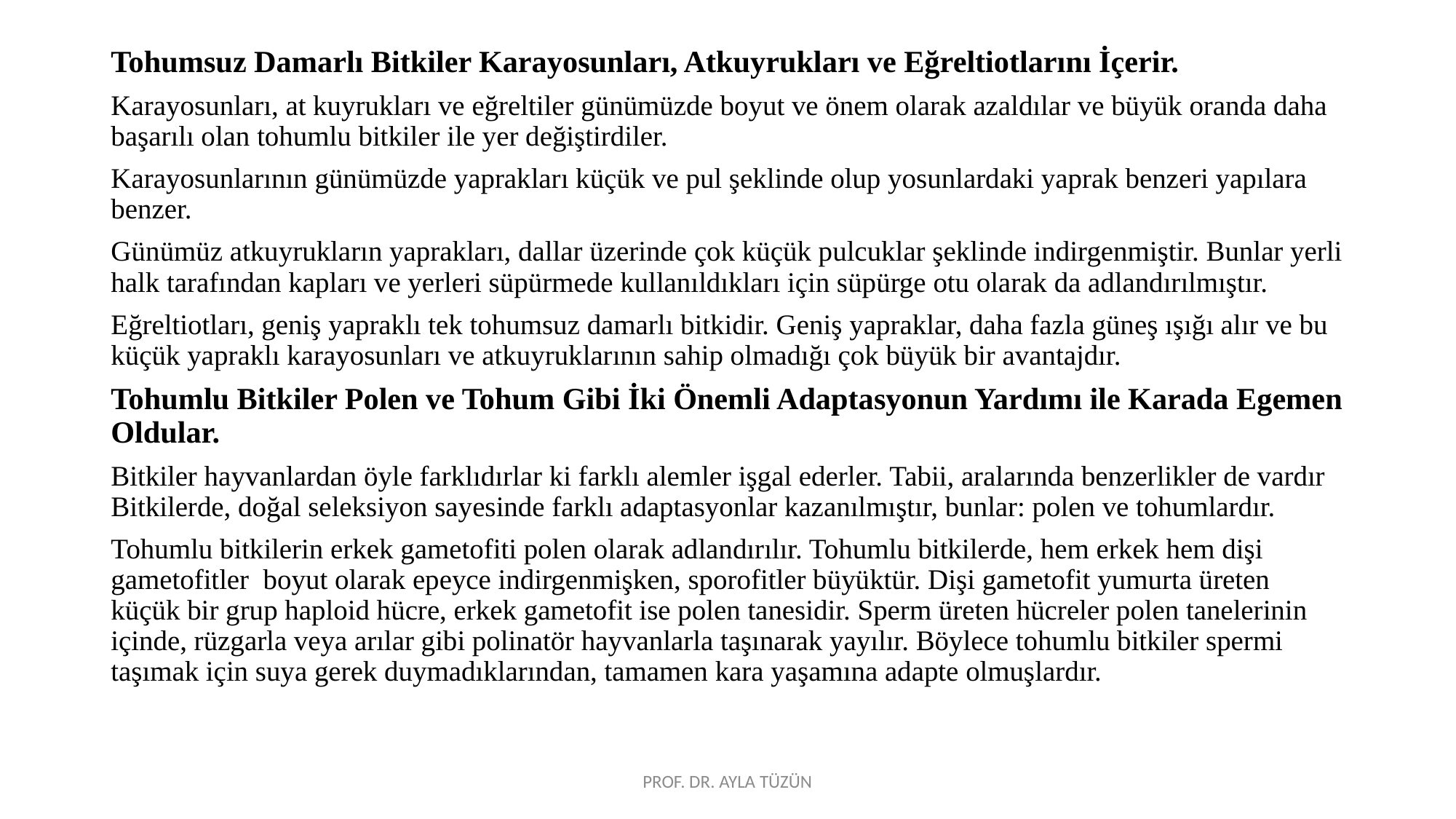

Tohumsuz Damarlı Bitkiler Karayosunları, Atkuyrukları ve Eğreltiotlarını İçerir.
Karayosunları, at kuyrukları ve eğreltiler günümüzde boyut ve önem olarak azaldılar ve büyük oranda daha başarılı olan tohumlu bitkiler ile yer değiştirdiler.
Karayosunlarının günümüzde yaprakları küçük ve pul şeklinde olup yosunlardaki yaprak benzeri yapılara benzer.
Günümüz atkuyrukların yaprakları, dallar üzerinde çok küçük pulcuklar şeklinde indirgenmiştir. Bunlar yerli halk tarafından kapları ve yerleri süpürmede kullanıldıkları için süpürge otu olarak da adlandırılmıştır.
Eğreltiotları, geniş yapraklı tek tohumsuz damarlı bitkidir. Geniş yapraklar, daha fazla güneş ışığı alır ve bu küçük yapraklı karayosunları ve atkuyruklarının sahip olmadığı çok büyük bir avantajdır.
Tohumlu Bitkiler Polen ve Tohum Gibi İki Önemli Adaptasyonun Yardımı ile Karada Egemen Oldular.
Bitkiler hayvanlardan öyle farklıdırlar ki farklı alemler işgal ederler. Tabii, aralarında benzerlikler de vardır Bitkilerde, doğal seleksiyon sayesinde farklı adaptasyonlar kazanılmıştır, bunlar: polen ve tohumlardır.
Tohumlu bitkilerin erkek gametofiti polen olarak adlandırılır. Tohumlu bitkilerde, hem erkek hem dişi gametofitler  boyut olarak epeyce indirgenmişken, sporofitler büyüktür. Dişi gametofit yumurta üreten küçük bir grup haploid hücre, erkek gametofit ise polen tanesidir. Sperm üreten hücreler polen tanelerinin içinde, rüzgarla veya arılar gibi polinatör hayvanlarla taşınarak yayılır. Böylece tohumlu bitkiler spermi taşımak için suya gerek duymadıklarından, tamamen kara yaşamına adapte olmuşlardır.

PROF. DR. AYLA TÜZÜN